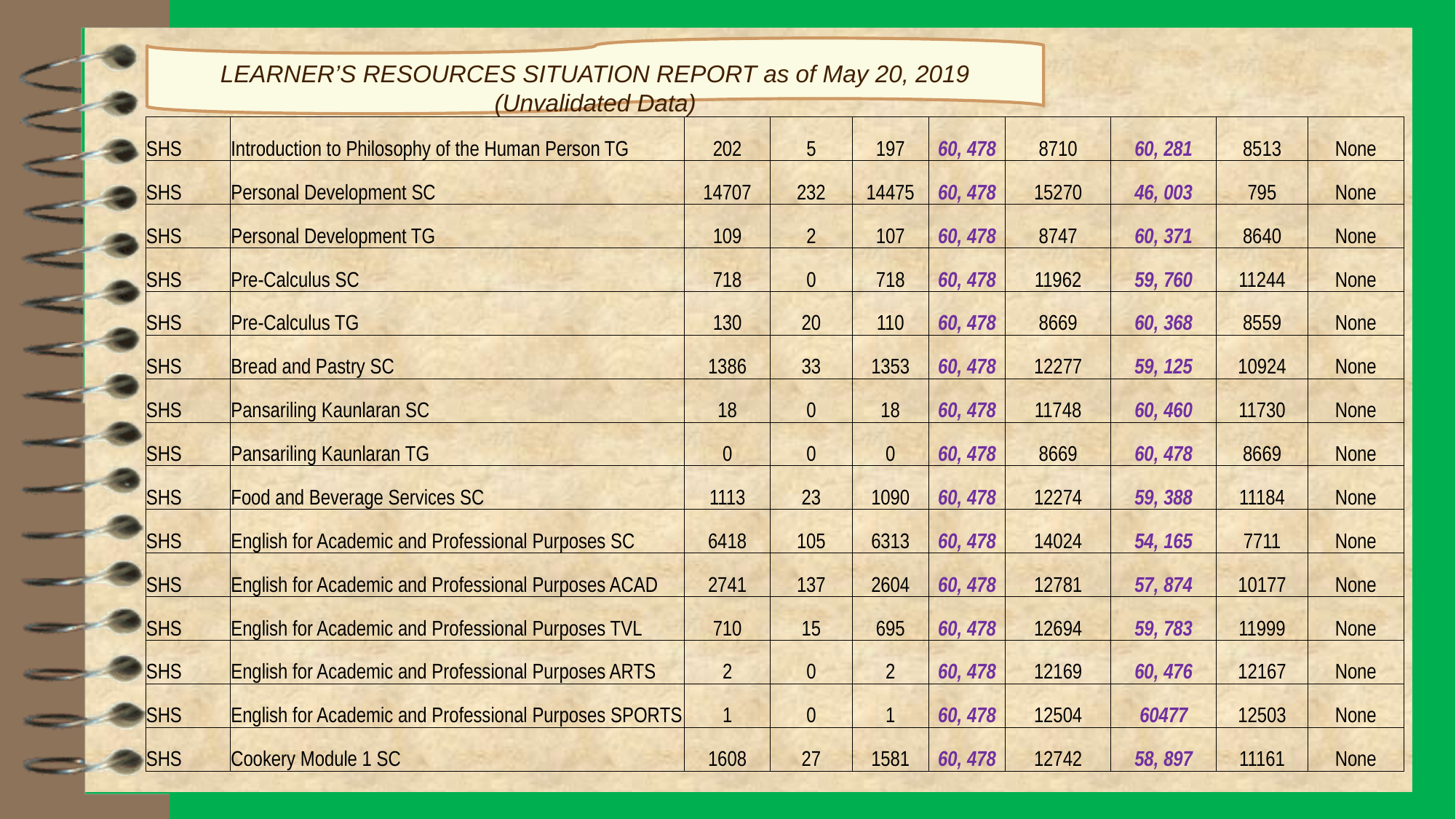

LEARNER’S RESOURCES SITUATION REPORT as of May 20, 2019 (Unvalidated Data)
| SHS | Introduction to Philosophy of the Human Person TG | 202 | 5 | 197 | 60, 478 | 8710 | 60, 281 | 8513 | None |
| --- | --- | --- | --- | --- | --- | --- | --- | --- | --- |
| SHS | Personal Development SC | 14707 | 232 | 14475 | 60, 478 | 15270 | 46, 003 | 795 | None |
| SHS | Personal Development TG | 109 | 2 | 107 | 60, 478 | 8747 | 60, 371 | 8640 | None |
| SHS | Pre-Calculus SC | 718 | 0 | 718 | 60, 478 | 11962 | 59, 760 | 11244 | None |
| SHS | Pre-Calculus TG | 130 | 20 | 110 | 60, 478 | 8669 | 60, 368 | 8559 | None |
| SHS | Bread and Pastry SC | 1386 | 33 | 1353 | 60, 478 | 12277 | 59, 125 | 10924 | None |
| SHS | Pansariling Kaunlaran SC | 18 | 0 | 18 | 60, 478 | 11748 | 60, 460 | 11730 | None |
| SHS | Pansariling Kaunlaran TG | 0 | 0 | 0 | 60, 478 | 8669 | 60, 478 | 8669 | None |
| SHS | Food and Beverage Services SC | 1113 | 23 | 1090 | 60, 478 | 12274 | 59, 388 | 11184 | None |
| SHS | English for Academic and Professional Purposes SC | 6418 | 105 | 6313 | 60, 478 | 14024 | 54, 165 | 7711 | None |
| SHS | English for Academic and Professional Purposes ACAD | 2741 | 137 | 2604 | 60, 478 | 12781 | 57, 874 | 10177 | None |
| SHS | English for Academic and Professional Purposes TVL | 710 | 15 | 695 | 60, 478 | 12694 | 59, 783 | 11999 | None |
| SHS | English for Academic and Professional Purposes ARTS | 2 | 0 | 2 | 60, 478 | 12169 | 60, 476 | 12167 | None |
| SHS | English for Academic and Professional Purposes SPORTS | 1 | 0 | 1 | 60, 478 | 12504 | 60477 | 12503 | None |
| SHS | Cookery Module 1 SC | 1608 | 27 | 1581 | 60, 478 | 12742 | 58, 897 | 11161 | None |